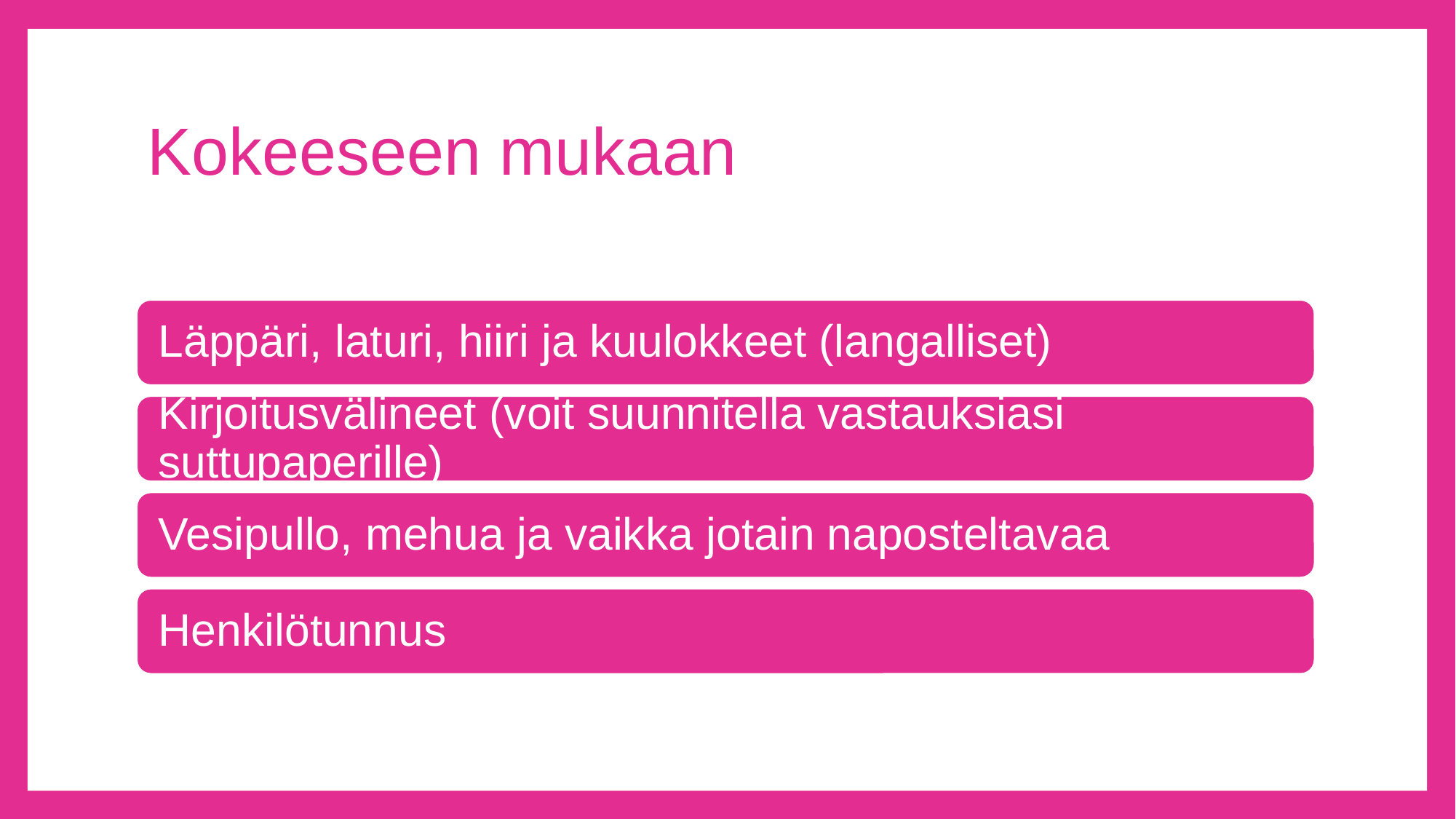

# Kokeeseen mukaan
Läppäri, laturi, hiiri ja kuulokkeet (langalliset)
Kirjoitusvälineet (voit suunnitella vastauksiasi suttupaperille)
Vesipullo, mehua ja vaikka jotain naposteltavaa
Henkilötunnus